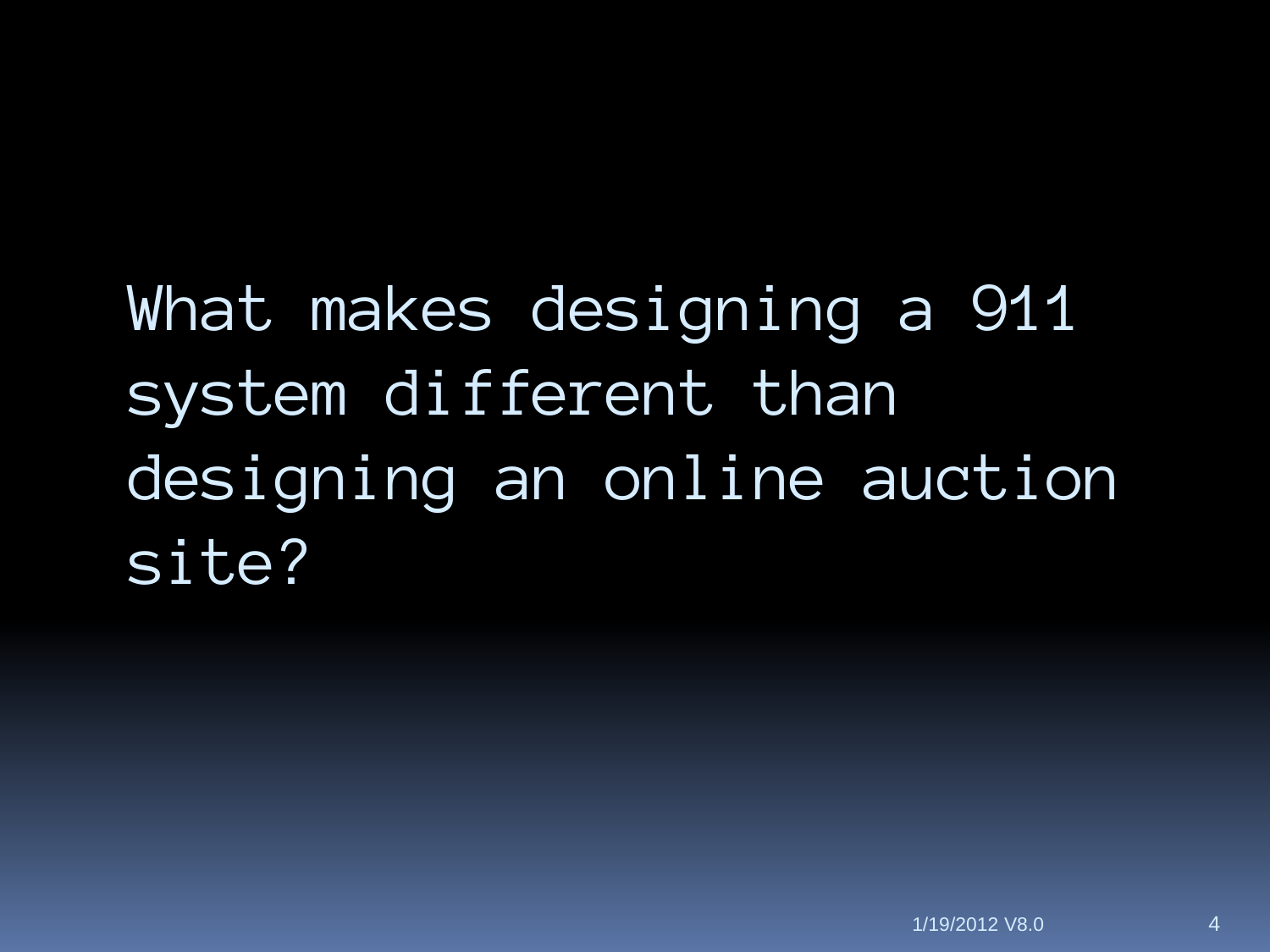

# What makes designing a 911 system different than designing an online auction site?
1/19/2012 V8.0
4